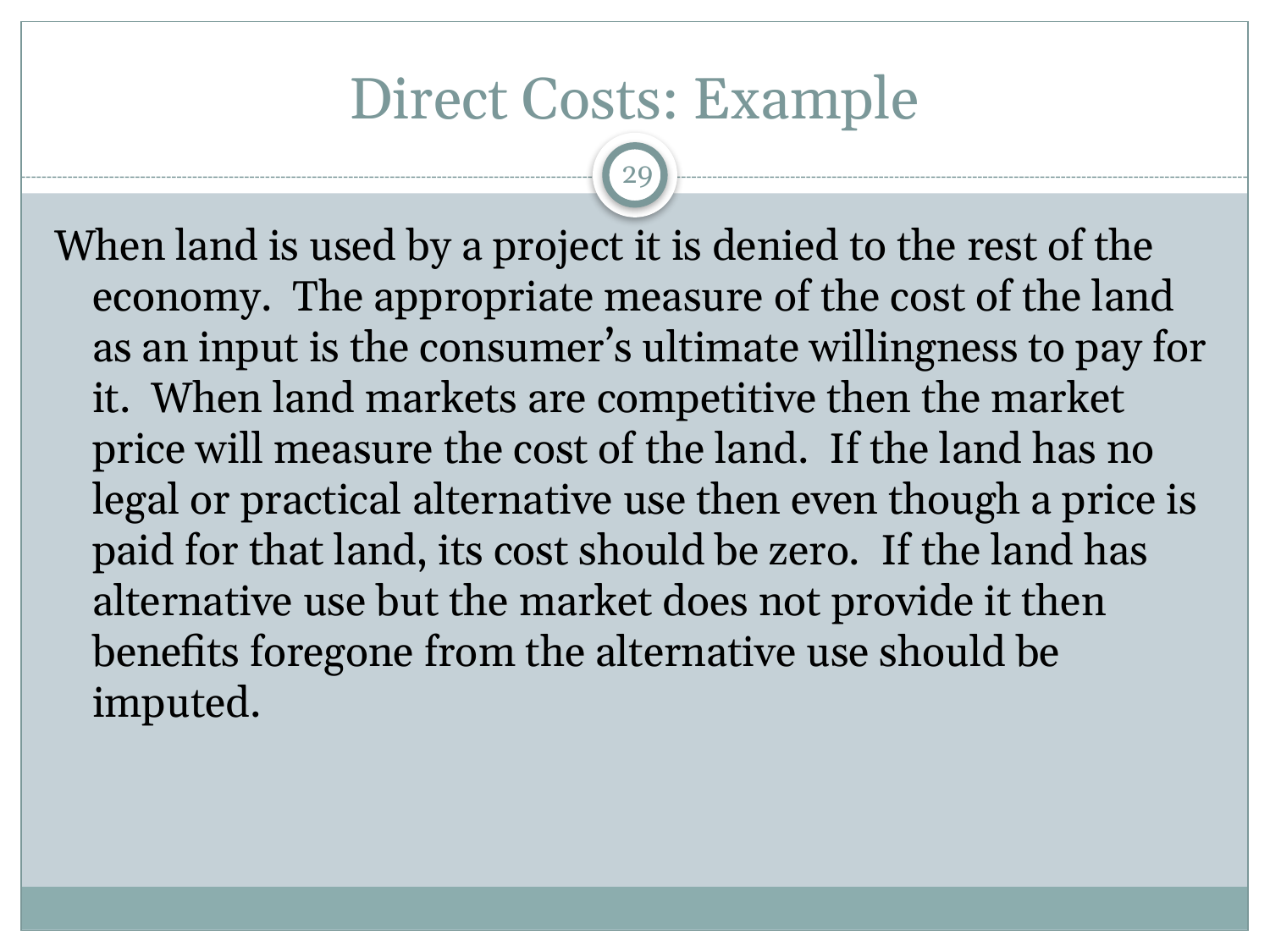

# Direct Costs: Example
29
When land is used by a project it is denied to the rest of the economy.  The appropriate measure of the cost of the land as an input is the consumer’s ultimate willingness to pay for it.  When land markets are competitive then the market price will measure the cost of the land.  If the land has no legal or practical alternative use then even though a price is paid for that land, its cost should be zero.  If the land has alternative use but the market does not provide it then benefits foregone from the alternative use should be imputed.